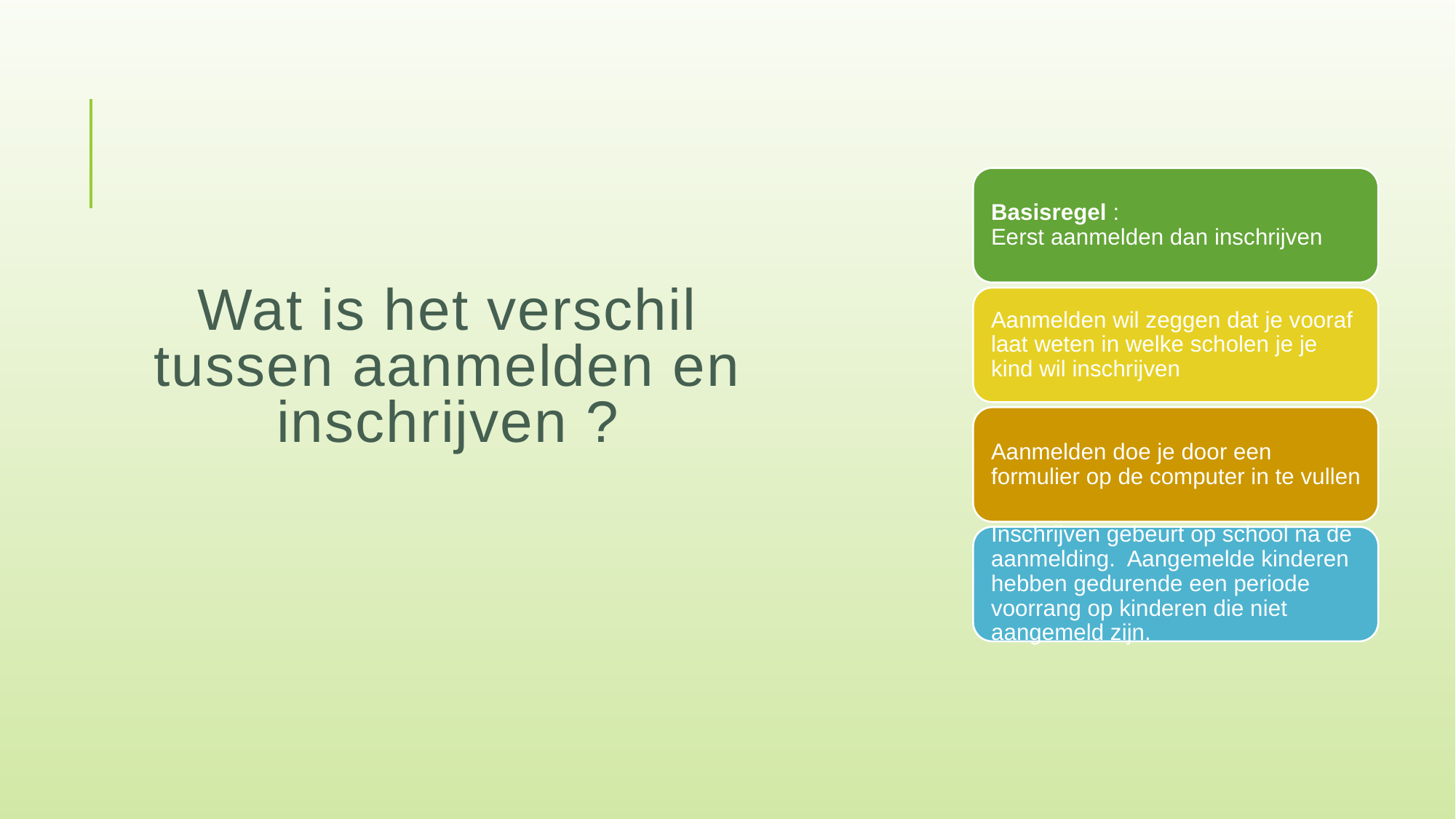

Basisregel :
Eerst aanmelden dan inschrijven
Aanmelden wil zeggen dat je vooraf laat weten in welke scholen je je kind wil inschrijven
Aanmelden doe je door een formulier op de computer in te vullen
Inschrijven gebeurt op school na de aanmelding.  Aangemelde kinderen hebben gedurende een periode voorrang op kinderen die niet aangemeld zijn.
# Wat is het verschil tussen aanmelden en inschrijven ?